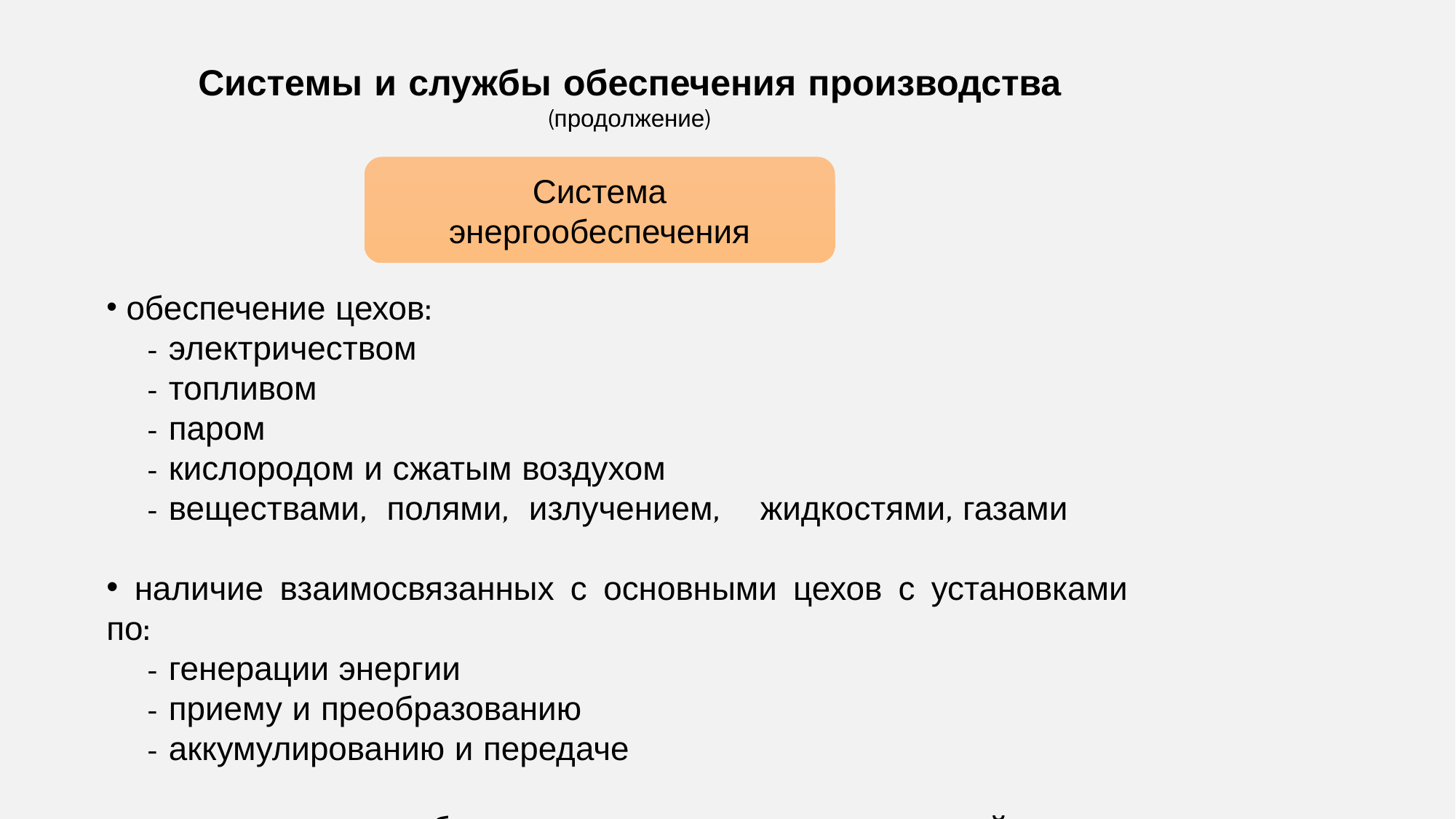

Системы и службы обеспечения производства
(продолжение)
Система энергообеспечения
 обеспечение цехов:
    - электричеством
    - топливом
    - паром
    - кислородом и сжатым воздухом
    - веществами,  полями,  излучением,    жидкостями, газами

 наличие взаимосвязанных с основными цехов с установками по:
    - генерации энергии
    - приему и преобразованию
    - аккумулированию и передаче

 наличие цехов по обслуживанию и ремонту энергохозяйства